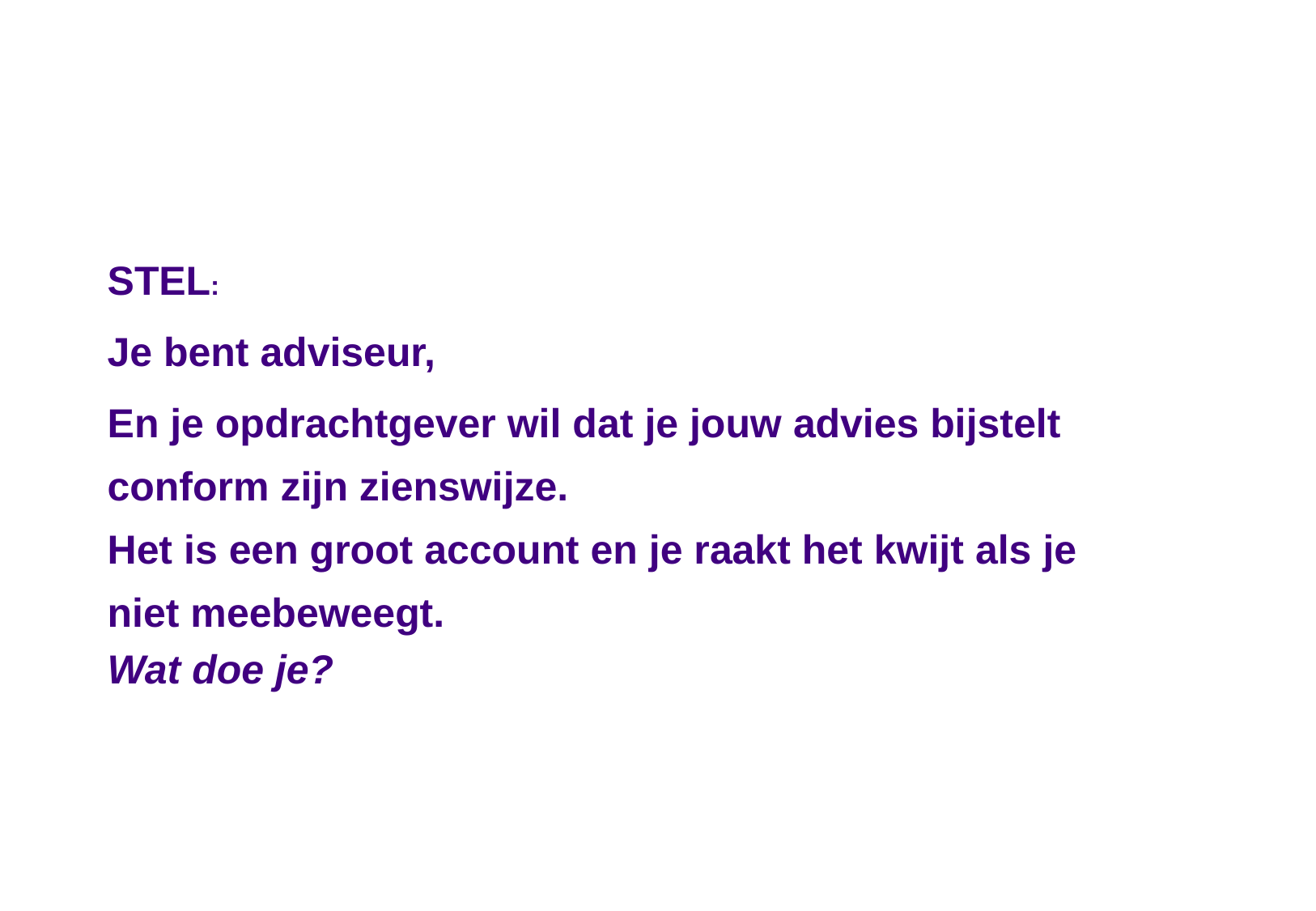

STEL:
Je bent adviseur,
En je opdrachtgever wil dat je jouw advies bijstelt conform zijn zienswijze.
Het is een groot account en je raakt het kwijt als je niet meebeweegt.
Wat doe je?